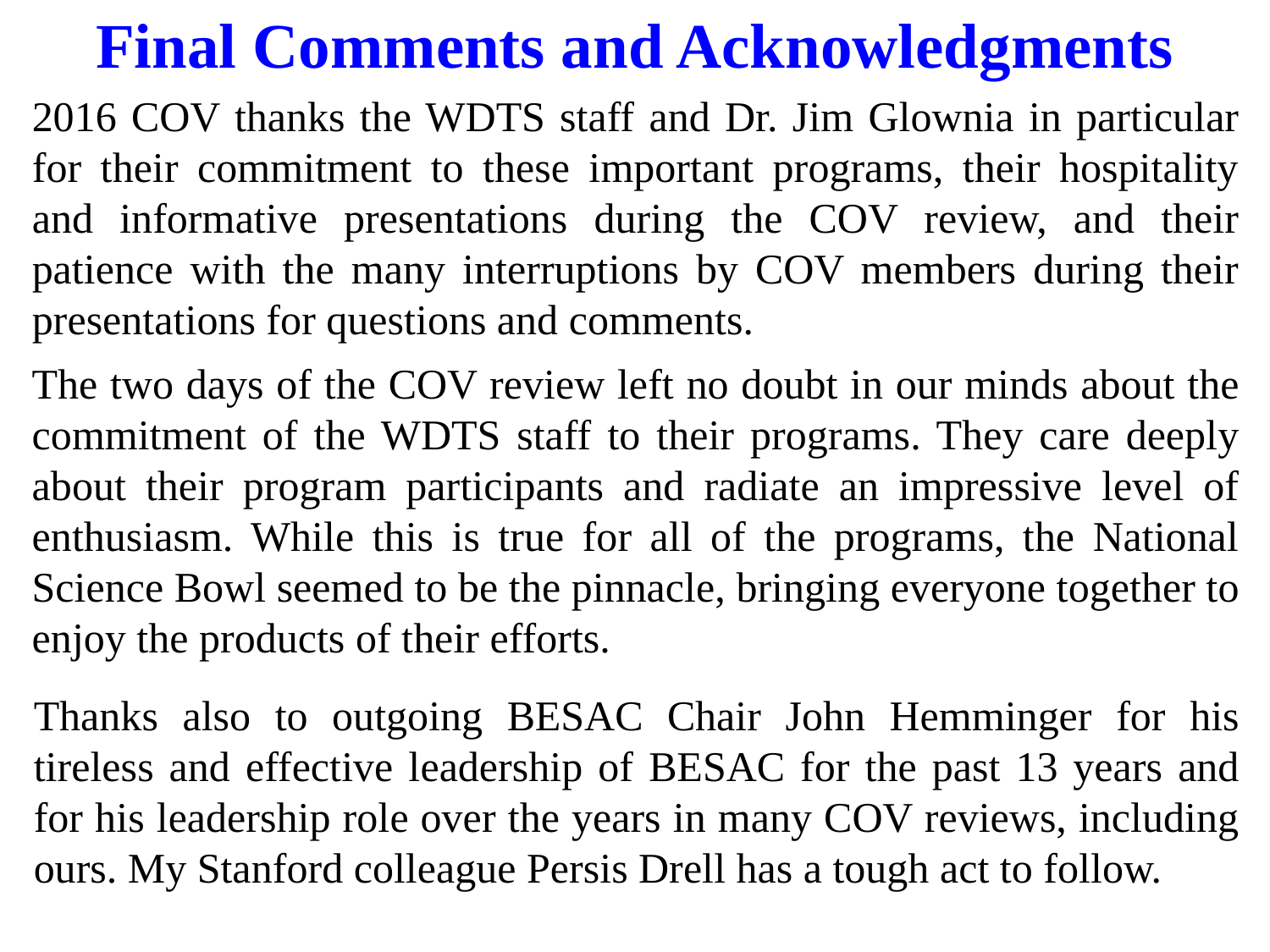

# Final Comments and Acknowledgments
2016 COV thanks the WDTS staff and Dr. Jim Glownia in particular for their commitment to these important programs, their hospitality and informative presentations during the COV review, and their patience with the many interruptions by COV members during their presentations for questions and comments.

The two days of the COV review left no doubt in our minds about the commitment of the WDTS staff to their programs. They care deeply about their program participants and radiate an impressive level of enthusiasm. While this is true for all of the programs, the National Science Bowl seemed to be the pinnacle, bringing everyone together to enjoy the products of their efforts.

Thanks also to outgoing BESAC Chair John Hemminger for his tireless and effective leadership of BESAC for the past 13 years and for his leadership role over the years in many COV reviews, including ours. My Stanford colleague Persis Drell has a tough act to follow.